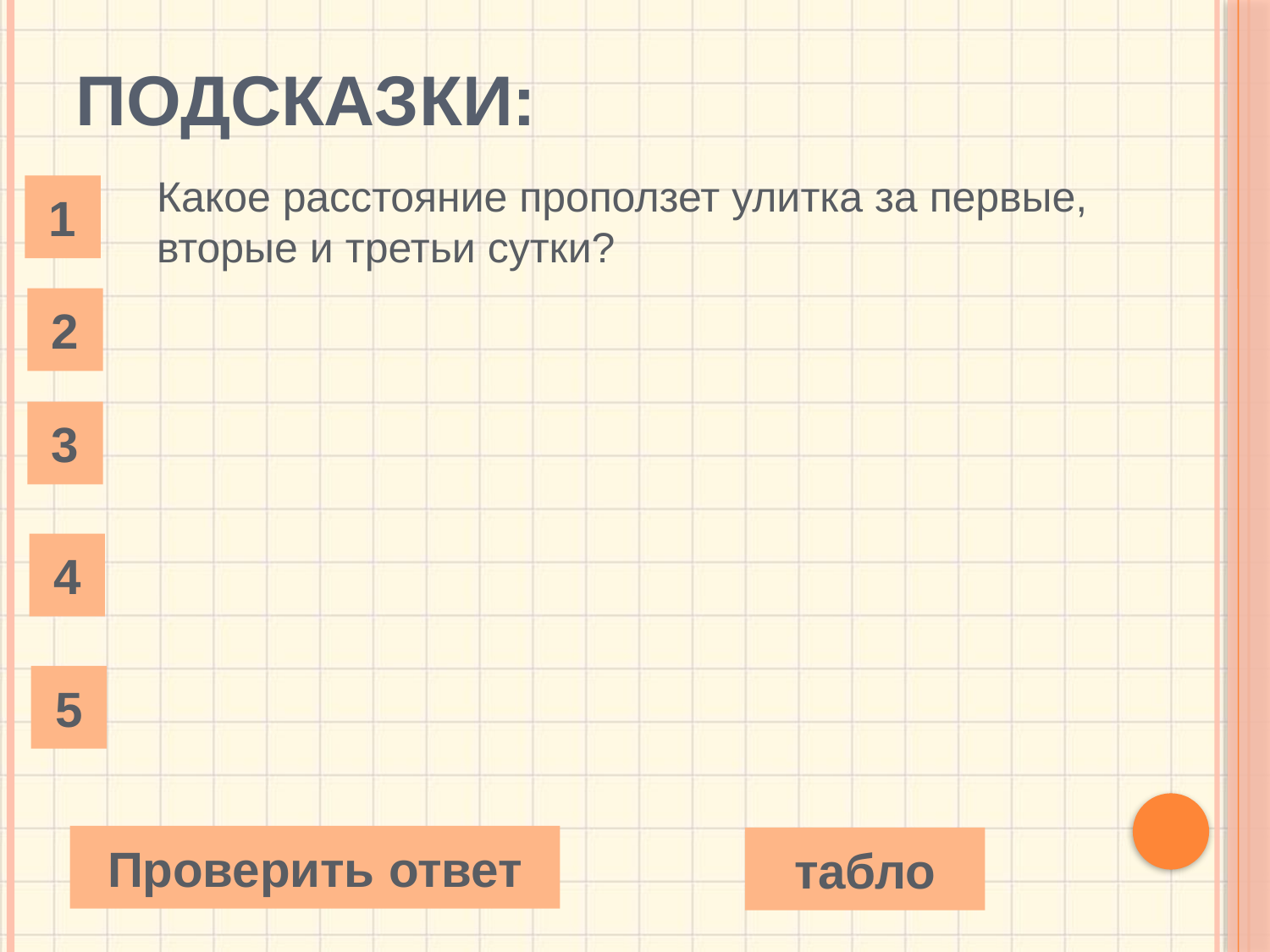

Подсказки:
Какое расстояние проползет улитка за первые, вторые и третьи сутки?
1
2
3
4
5
Проверить ответ
табло